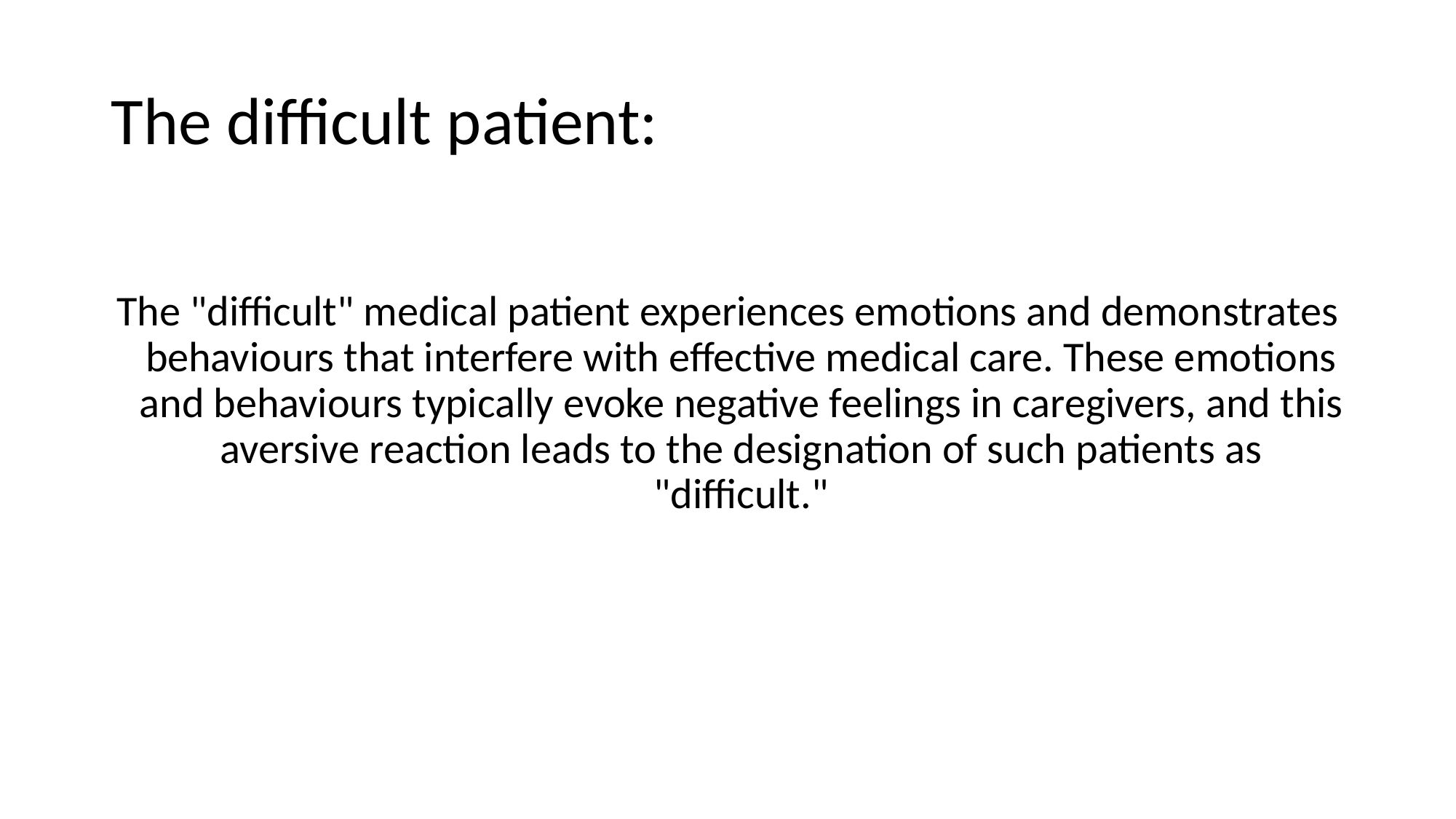

# The difficult patient:
The "difficult" medical patient experiences emotions and demonstrates behaviours that interfere with effective medical care. These emotions and behaviours typically evoke negative feelings in caregivers, and this aversive reaction leads to the designation of such patients as "difficult."